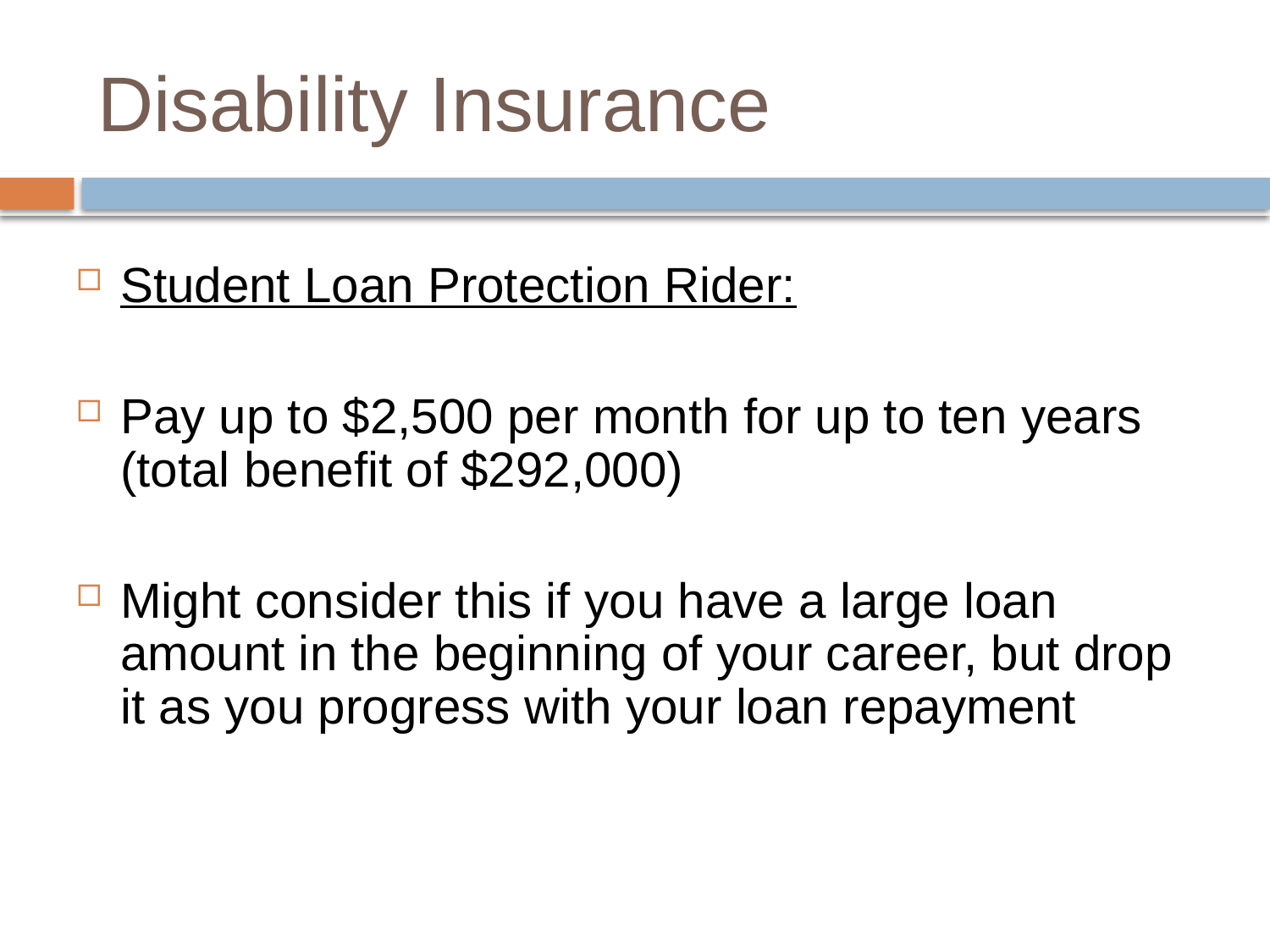

# Disability Insurance
Student Loan Protection Rider:

Pay up to $2,500 per month for up to ten years (total benefit of $292,000)

Might consider this if you have a large loan amount in the beginning of your career, but drop it as you progress with your loan repayment